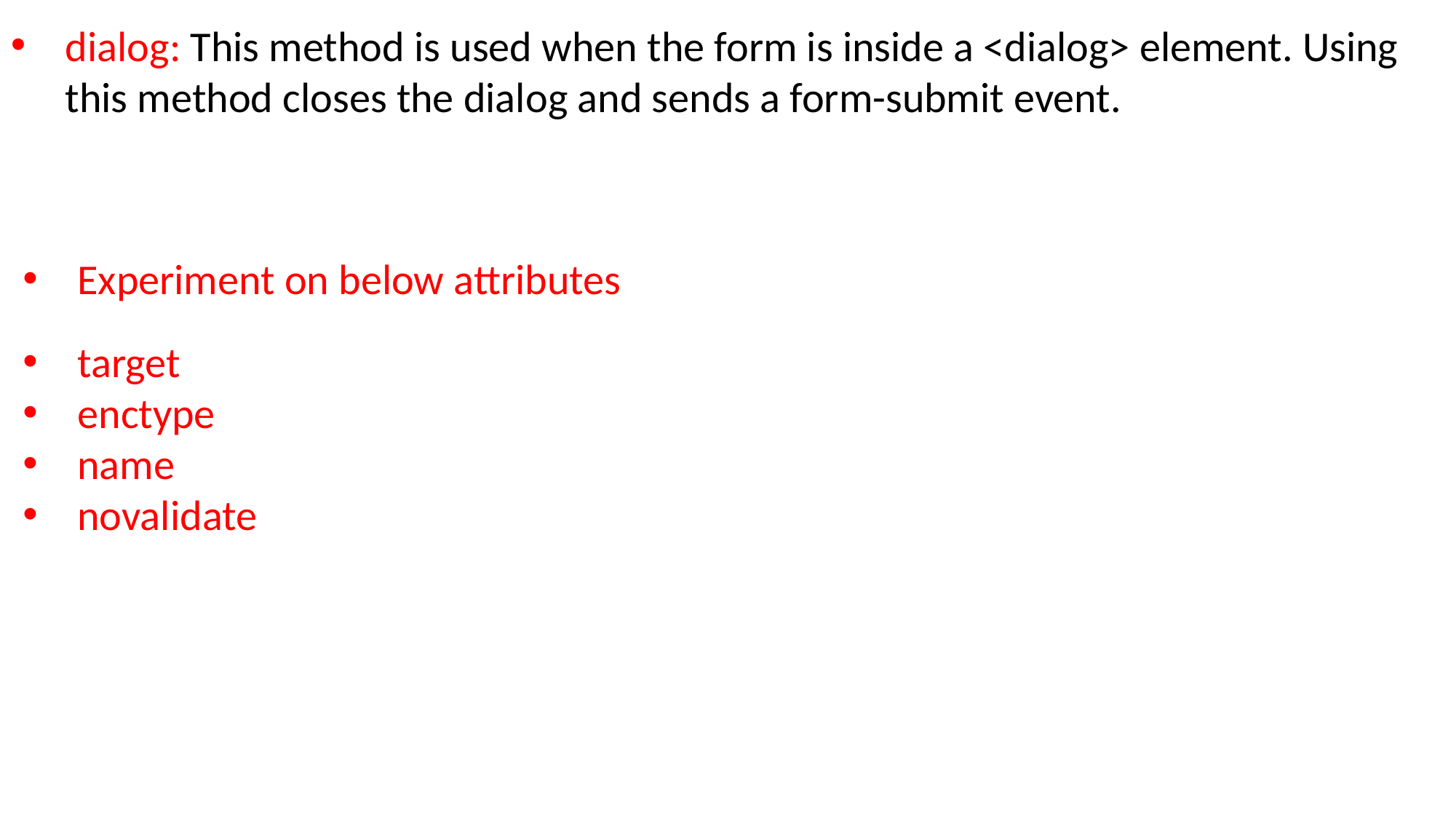

dialog: This method is used when the form is inside a <dialog> element. Using this method closes the dialog and sends a form-submit event.
Experiment on below attributes
target
enctype
name
novalidate